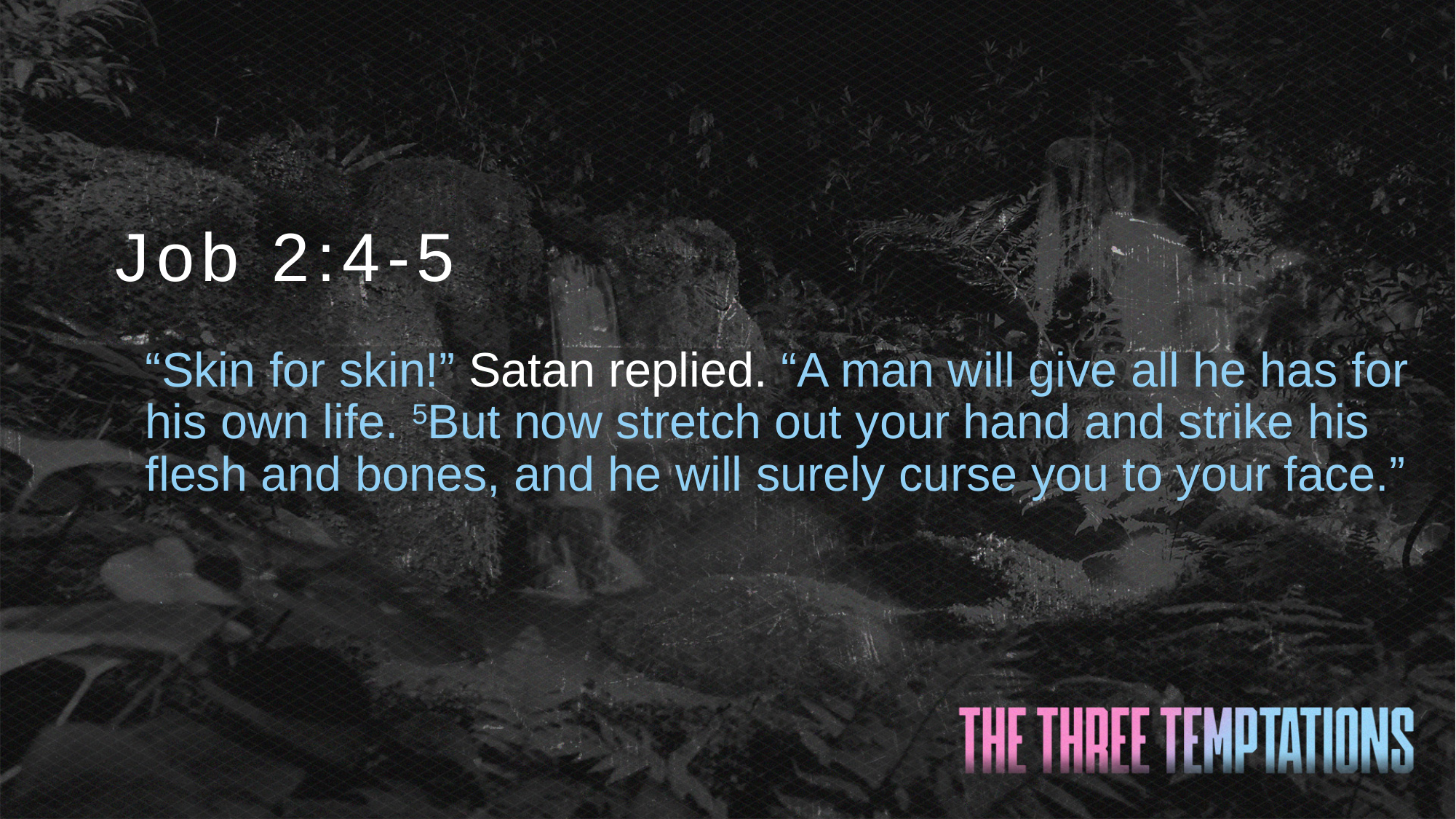

Job 2:4-5
“Skin for skin!” Satan replied. “A man will give all he has for his own life. 5But now stretch out your hand and strike his flesh and bones, and he will surely curse you to your face.”